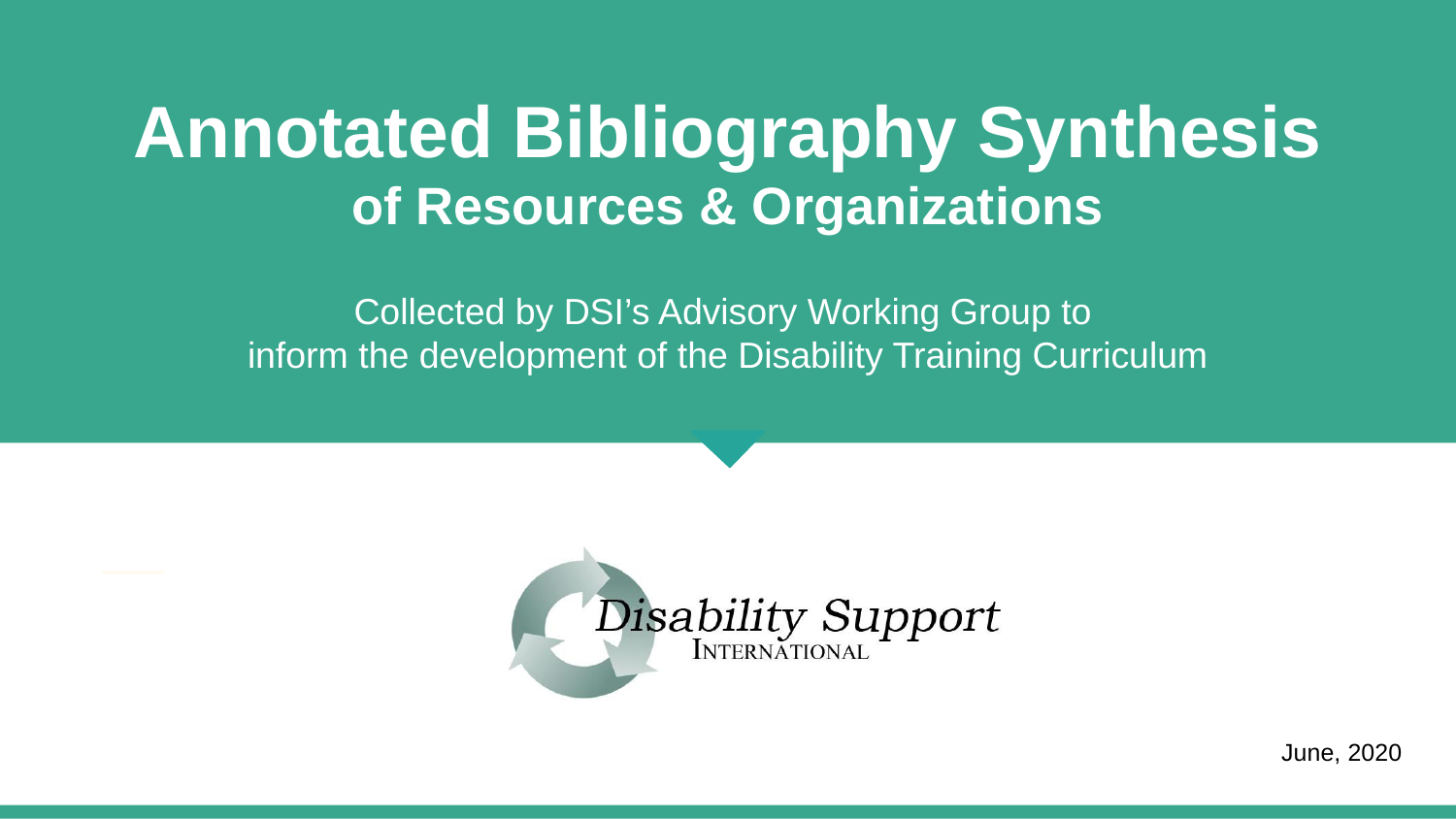

Annotated Bibliography Synthesis
of Resources & Organizations

Collected by DSI’s Advisory Working Group to
inform the development of the Disability Training Curriculum
# June, 2020